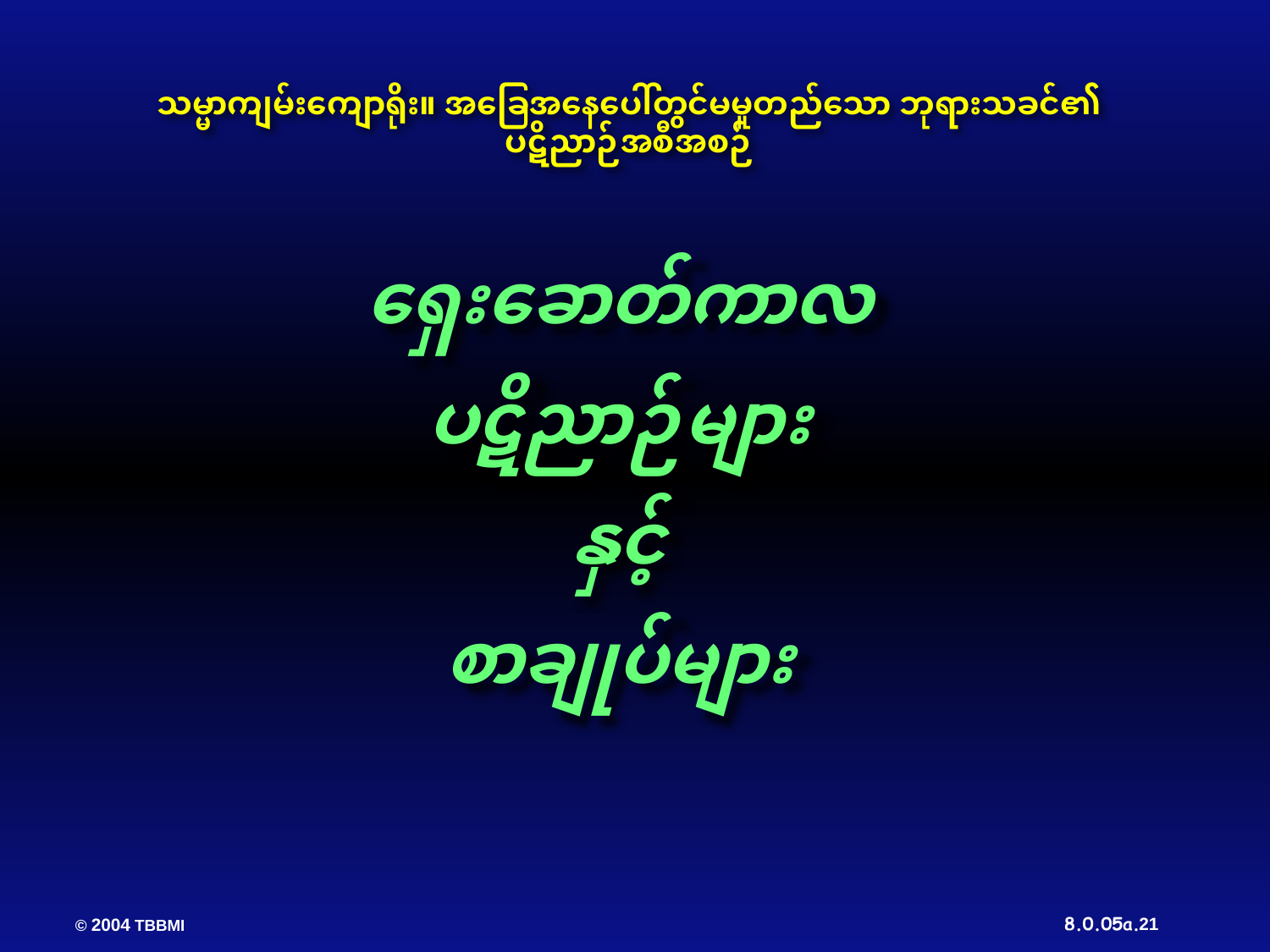

သမ္မာကျမ်းကျောရိုး။ အခြေအနေပေါ်တွင်မမူတည်သော ဘုရားသခင်၏ ပဋိညာဉ်အစီအစဉ်
ရှေးခောတ်ကာလ
ပဋိညာဉ်များ
နှင့်
စာချုပ်များ

21